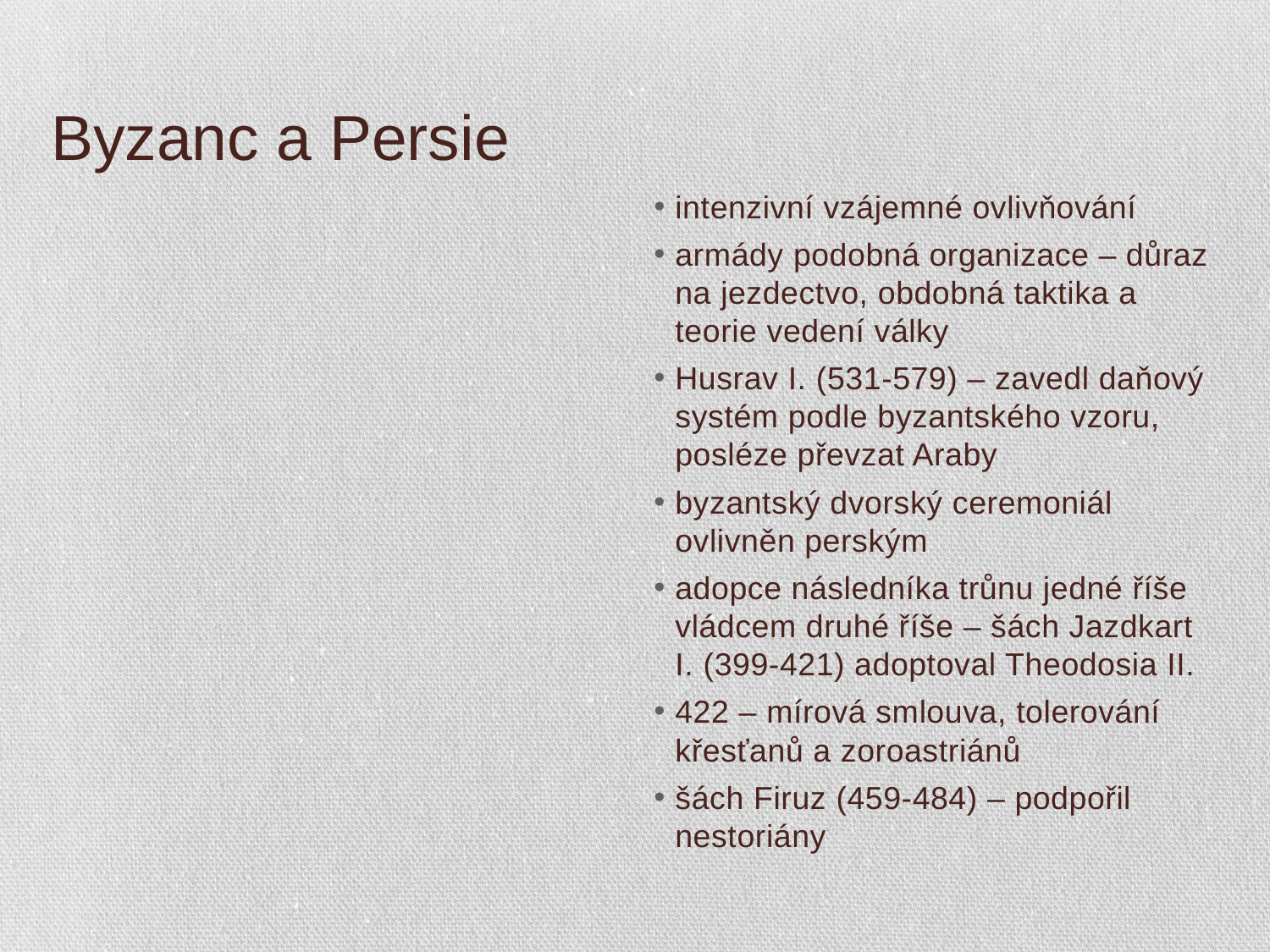

# Byzanc a Persie

intenzivní vzájemné ovlivňování
armády podobná organizace – důraz na jezdectvo, obdobná taktika a teorie vedení války
Husrav I. (531-579) – zavedl daňový systém podle byzantského vzoru, posléze převzat Araby
byzantský dvorský ceremoniál ovlivněn perským
adopce následníka trůnu jedné říše vládcem druhé říše – šách Jazdkart I. (399-421) adoptoval Theodosia II.
422 – mírová smlouva, tolerování křesťanů a zoroastriánů
šách Firuz (459-484) – podpořil nestoriány